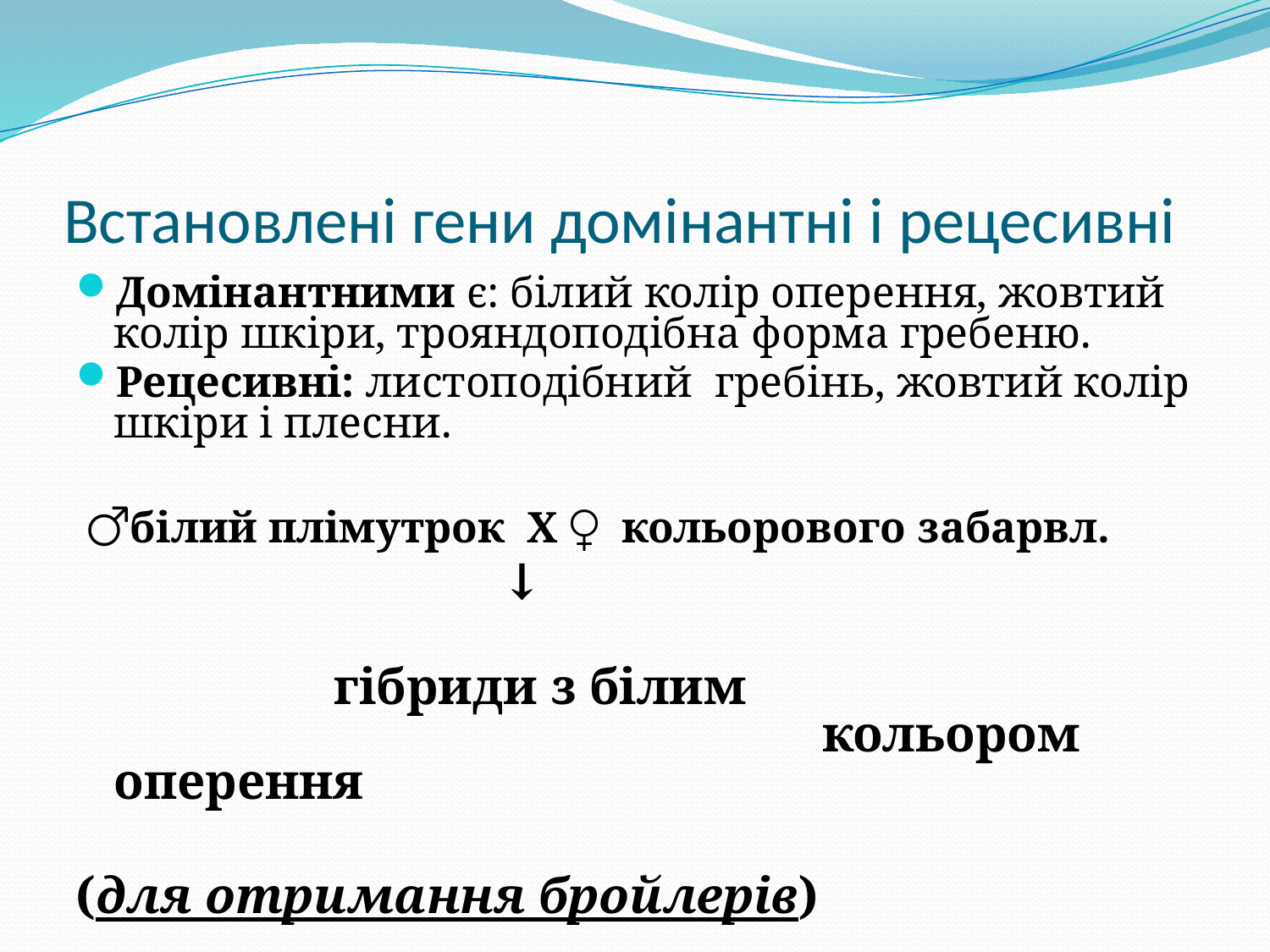

# Встановлені гени домінантні і рецесивні
Домінантними є: білий колір оперення, жовтий колір шкіри, трояндоподібна форма гребеню.
Рецесивні: листоподібний  гребінь, жовтий колір шкіри і плесни.

 ♂білий плімутрок  Х ♀  кольорового забарвл.
                                 ↓
                    гібриди з білим                                                                                          кольором оперення

(для отримання бройлерів)